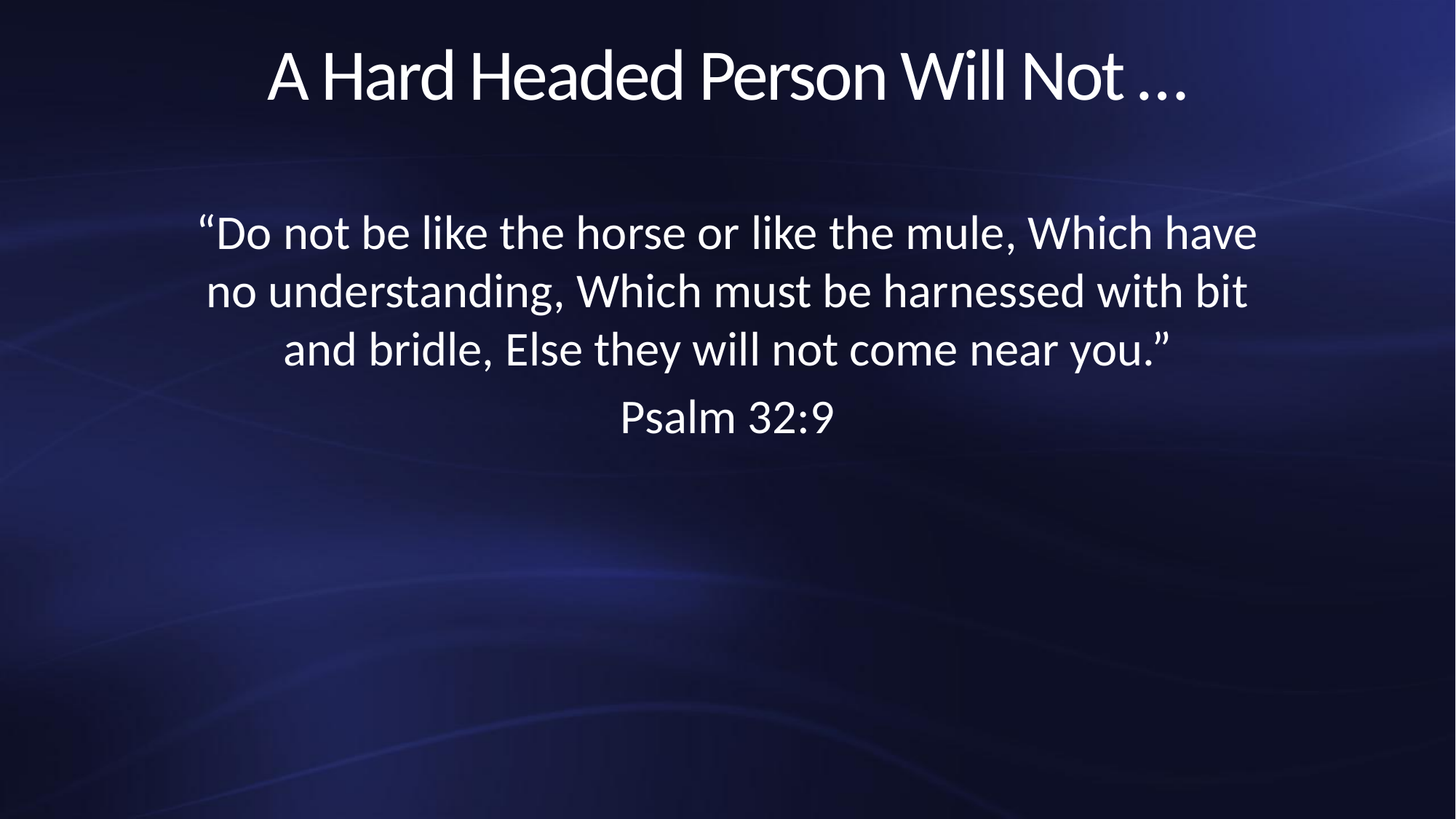

# A Hard Headed Person Will Not …

“Do not be like the horse or like the mule, Which have no understanding, Which must be harnessed with bit and bridle, Else they will not come near you.”
Psalm 32:9